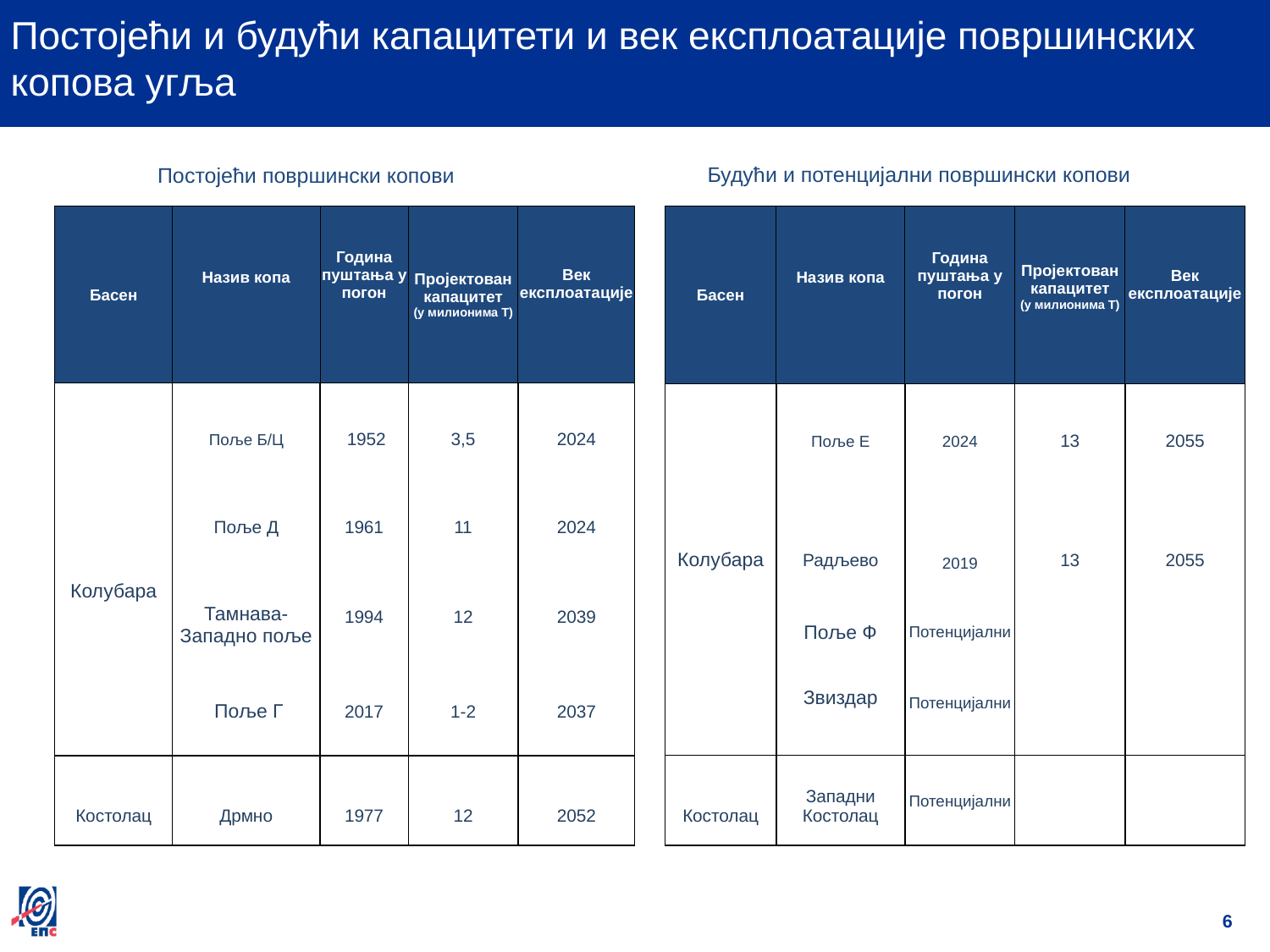

# Постојећи и будући капацитети и век експлоатације површинских копова угља

Будући и потенцијални површински копови
Постојећи површински копови
| Басен | Назив копа | Година пуштања у погон | Пројектован капацитет (у милионима T) | Век експлоатације |
| --- | --- | --- | --- | --- |
|  | Поље Б/Ц | 1952 | 3,5 | 2024 |
|  | Поље Д | 1961 | 11 | 2024 |
| Колубара | Тамнава-Западно поље | 1994 | 12 | 2039 |
|  |  |  |  |  |
|  | Поље Г | 2017 | 1-2 | 2037 |
|  |  |  |  |  |
| Костолац | Дрмно | 1977 | 12 | 2052 |
| Басен | Назив копа | Година пуштања у погон | Пројектован капацитет (у милионима T) | Век експлоатације |
| --- | --- | --- | --- | --- |
|  | Поље Е | 2024 | 13 | 2055 |
| Колубара | Радљево | 2019 | 13 | 2055 |
|  | Поље Ф Звиздар | Потенцијални Потенцијални |  |  |
|  |  |  |  |  |
| Костолац | Западни Костолац | Потенцијални |  |  |